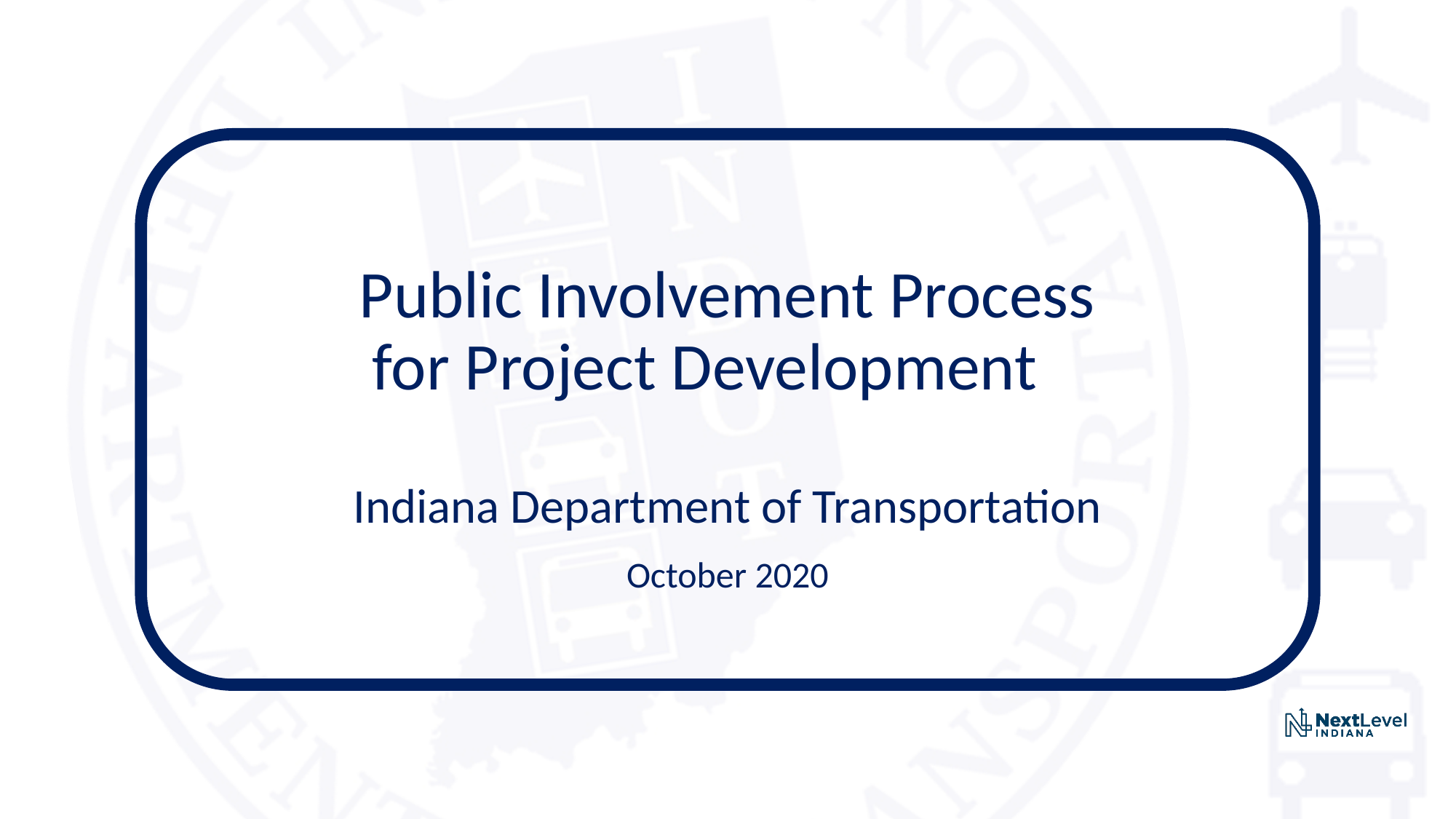

# Public Involvement Process for Project Development
Indiana Department of Transportation

October 2020